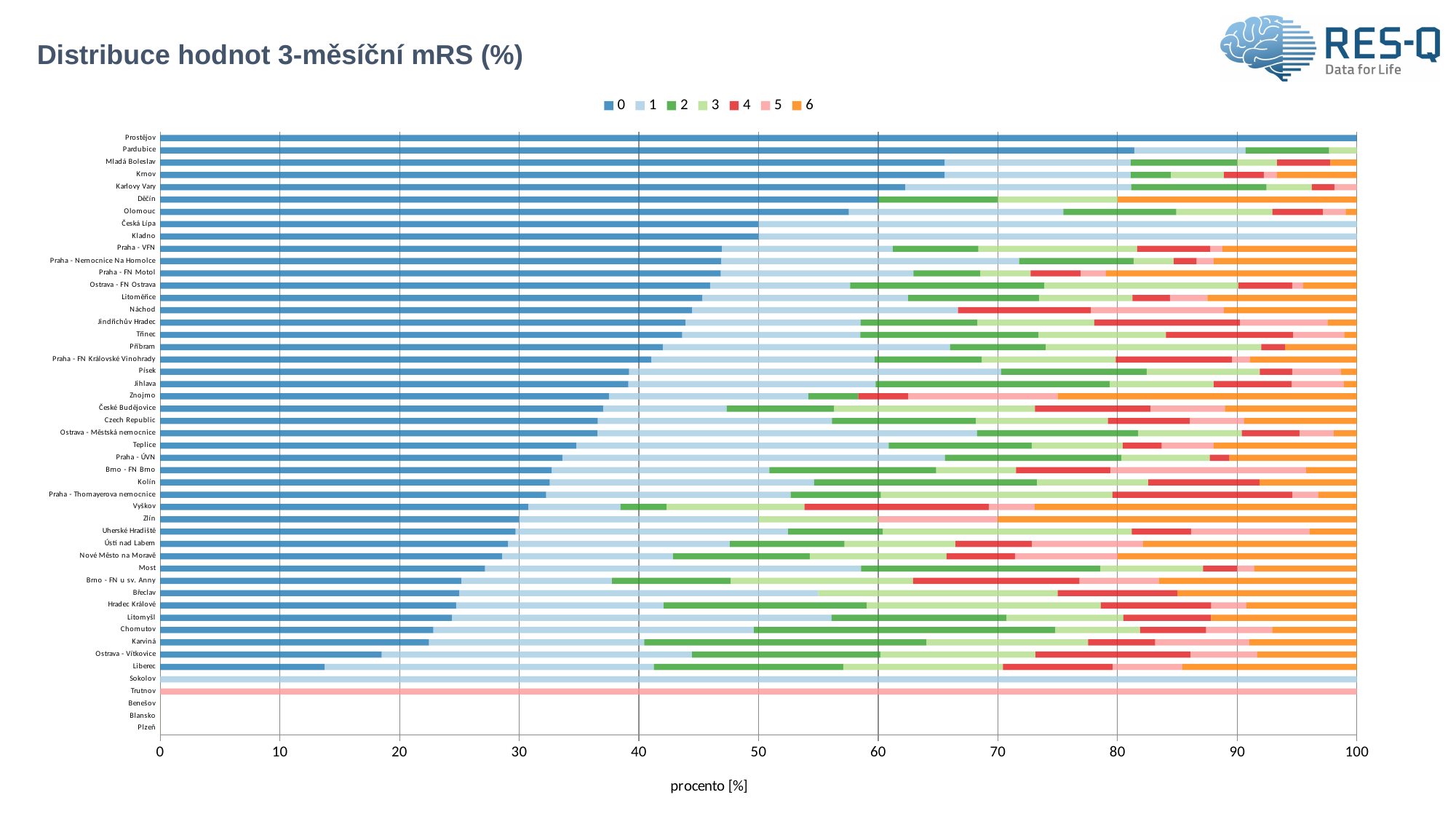

# Distribuce hodnot 3-měsíční mRS (%)

### Chart

| Category | 0 | 1 | 2 | 3 | 4 | 5 | 6 |
|---|---|---|---|---|---|---|---|
| Plzeň | 0.0 | 0.0 | 0.0 | 0.0 | 0.0 | 0.0 | 0.0 |
| Blansko | 0.0 | 0.0 | 0.0 | 0.0 | 0.0 | 0.0 | 0.0 |
| Benešov | 0.0 | 0.0 | 0.0 | 0.0 | 0.0 | 0.0 | 0.0 |
| Trutnov | 0.0 | 0.0 | 0.0 | 0.0 | 0.0 | 100.0 | 0.0 |
| Sokolov | 0.0 | 100.0 | 0.0 | 0.0 | 0.0 | 0.0 | 0.0 |
| Liberec | 13.75 | 27.5 | 15.833333 | 13.333333 | 9.166667 | 5.833333 | 14.583333 |
| Ostrava - Vítkovice | 18.518519 | 25.925926 | 15.740741 | 12.962963 | 12.962963 | 5.555556 | 8.333333 |
| Karviná | 22.47191 | 17.977528 | 23.595506 | 13.483146 | 5.617978 | 7.865169 | 8.988764 |
| Chomutov | 22.834646 | 26.771654 | 25.19685 | 7.086614 | 5.511811 | 5.511811 | 7.086614 |
| Litomyšl | 24.390244 | 31.707317 | 14.634146 | 9.756098 | 7.317073 | 0.0 | 12.195122 |
| Hradec Králové | 24.723247 | 17.343173 | 16.97417 | 19.557196 | 9.225092 | 2.95203 | 9.225092 |
| Břeclav | 25.0 | 30.0 | 0.0 | 20.0 | 10.0 | 0.0 | 15.0 |
| Brno - FN u sv. Anny | 25.165563 | 12.582781 | 9.933775 | 15.231788 | 13.907285 | 6.622517 | 16.556291 |
| Most | 27.142857 | 31.428571 | 20.0 | 8.571429 | 2.857143 | 1.428571 | 8.571429 |
| Nové Město na Moravě | 28.571429 | 14.285714 | 11.428571 | 11.428571 | 5.714286 | 8.571429 | 20.0 |
| Ústí nad Labem | 29.073482 | 18.530351 | 9.584665 | 9.265176 | 6.389776 | 9.265176 | 17.891374 |
| Uherské Hradiště | 29.70297 | 22.772277 | 7.920792 | 20.792079 | 4.950495 | 9.90099 | 3.960396 |
| Zlín | 30.0 | 20.0 | 0.0 | 10.0 | 0.0 | 10.0 | 30.0 |
| Vyškov | 30.769231 | 7.692308 | 3.846154 | 11.538462 | 15.384615 | 3.846154 | 26.923077 |
| Praha - Thomayerova nemocnice | 32.258065 | 20.430108 | 7.526882 | 19.354839 | 15.053763 | 2.150538 | 3.225806 |
| Kolín | 32.55814 | 22.093023 | 18.604651 | 9.302326 | 9.302326 | 0.0 | 8.139535 |
| Brno - FN Brno | 32.727273 | 18.181818 | 13.939394 | 6.666667 | 7.878788 | 16.363636 | 4.242424 |
| Praha - ÚVN | 33.606557 | 31.967213 | 14.754098 | 7.377049 | 1.639344 | 0.0 | 10.655738 |
| Teplice | 34.782609 | 26.086957 | 11.956522 | 7.608696 | 3.26087 | 4.347826 | 11.956522 |
| Ostrava - Městská nemocnice | 36.538462 | 31.730769 | 13.461538 | 8.653846 | 4.807692 | 2.884615 | 1.923077 |
| Czech Republic | 36.574713 | 19.563218 | 12.022989 | 11.034483 | 6.850575 | 4.528736 | 9.425287 |
| České Budějovice | 37.011494 | 10.344828 | 8.965517 | 16.781609 | 9.655172 | 6.206897 | 11.034483 |
| Znojmo | 37.5 | 16.666667 | 4.166667 | 0.0 | 4.166667 | 12.5 | 25.0 |
| Jihlava | 39.130435 | 20.652174 | 19.565217 | 8.695652 | 6.521739 | 4.347826 | 1.086957 |
| Písek | 39.189189 | 31.081081 | 12.162162 | 9.459459 | 2.702703 | 4.054054 | 1.351351 |
| Praha - FN Královské Vinohrady | 41.044776 | 18.656716 | 8.955224 | 11.19403 | 9.701493 | 1.492537 | 8.955224 |
| Příbram | 42.0 | 24.0 | 8.0 | 18.0 | 2.0 | 0.0 | 6.0 |
| Třinec | 43.617021 | 14.893617 | 14.893617 | 10.638298 | 10.638298 | 4.255319 | 1.06383 |
| Jindřichův Hradec | 43.902439 | 14.634146 | 9.756098 | 9.756098 | 12.195122 | 7.317073 | 2.439024 |
| Náchod | 44.444444 | 22.222222 | 0.0 | 0.0 | 11.111111 | 11.111111 | 11.111111 |
| Litoměřice | 45.3125 | 17.1875 | 10.9375 | 7.8125 | 3.125 | 3.125 | 12.5 |
| Ostrava - FN Ostrava | 45.945946 | 11.711712 | 16.216216 | 16.216216 | 4.504505 | 0.900901 | 4.504505 |
| Praha - FN Motol | 46.853147 | 16.083916 | 5.594406 | 4.195804 | 4.195804 | 2.097902 | 20.979021 |
| Praha - Nemocnice Na Homolce | 46.889952 | 24.880383 | 9.569378 | 3.349282 | 1.913876 | 1.435407 | 11.961722 |
| Praha - VFN | 46.938776 | 14.285714 | 7.142857 | 13.265306 | 6.122449 | 1.020408 | 11.22449 |
| Kladno | 50.0 | 50.0 | 0.0 | 0.0 | 0.0 | 0.0 | 0.0 |
| Česká Lípa | 50.0 | 50.0 | 0.0 | 0.0 | 0.0 | 0.0 | 0.0 |
| Olomouc | 57.54717 | 17.924528 | 9.433962 | 8.018868 | 4.245283 | 1.886792 | 0.943396 |
| Děčín | 60.0 | 0.0 | 10.0 | 10.0 | 0.0 | 0.0 | 20.0 |
| Karlovy Vary | 62.264151 | 18.867925 | 11.320755 | 3.773585 | 1.886792 | 1.886792 | 0.0 |
| Krnov | 65.555556 | 15.555556 | 3.333333 | 4.444444 | 3.333333 | 1.111111 | 6.666667 |
| Mladá Boleslav | 65.555556 | 15.555556 | 8.888889 | 3.333333 | 4.444444 | 0.0 | 2.222222 |
| Pardubice | 81.395349 | 9.302326 | 6.976744 | 2.325581 | 0.0 | 0.0 | 0.0 |
| Prostějov | 100.0 | 0.0 | 0.0 | 0.0 | 0.0 | 0.0 | 0.0 |